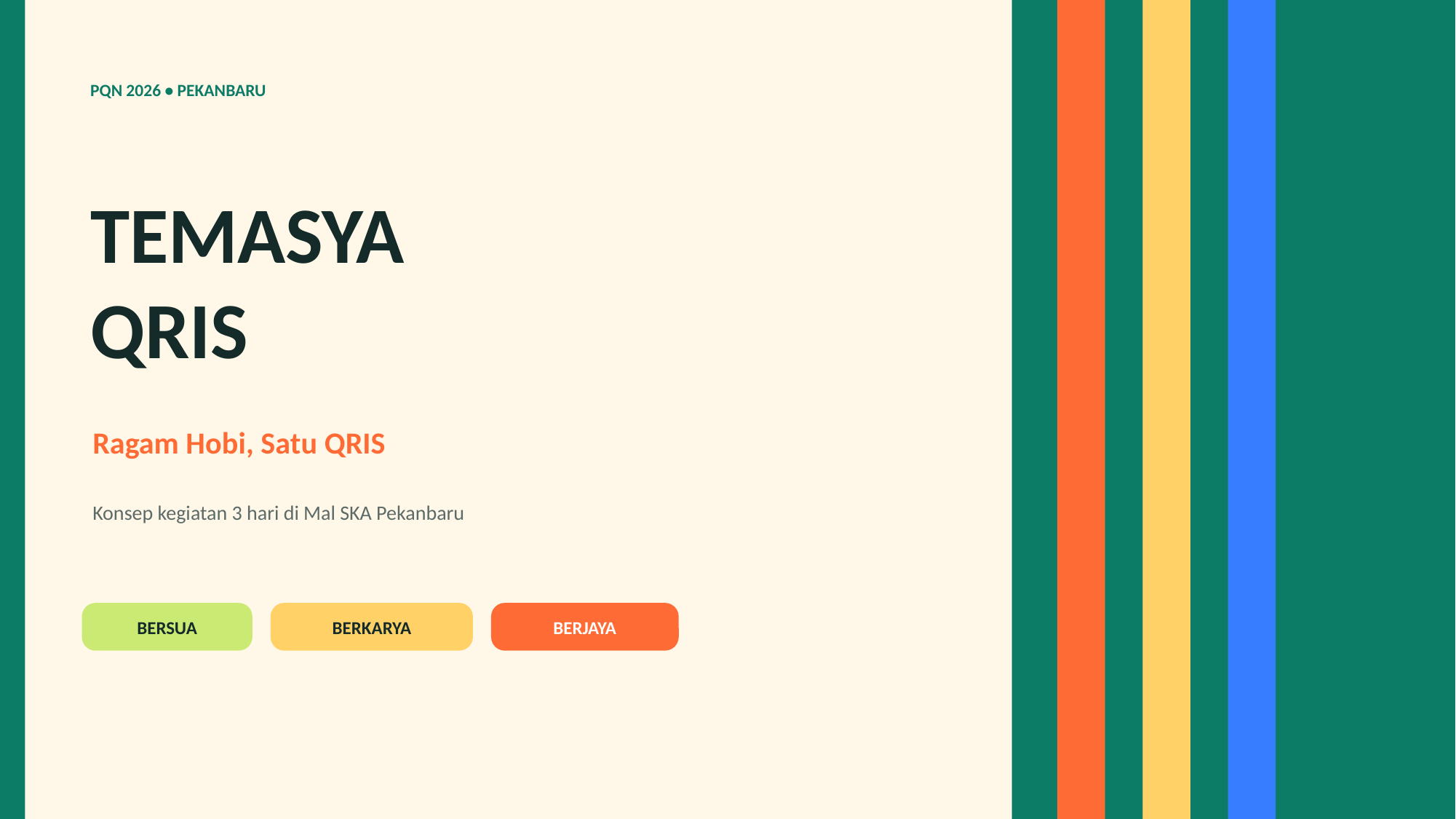

PQN 2026 • PEKANBARU
TEMASYA
QRIS
Ragam Hobi, Satu QRIS
Konsep kegiatan 3 hari di Mal SKA Pekanbaru

BERSUA

BERKARYA

BERJAYA